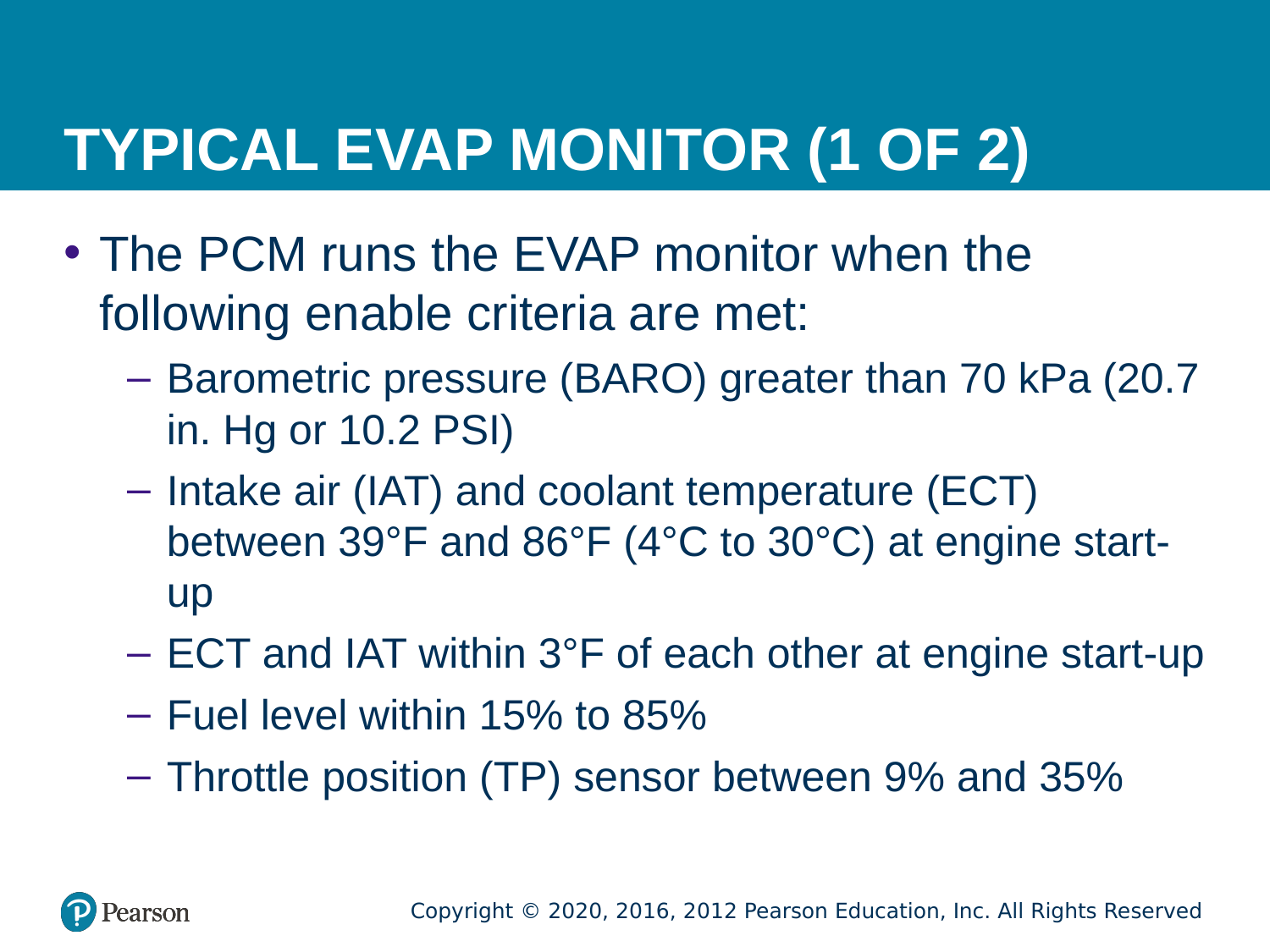

# TYPICAL EVAP MONITOR (1 OF 2)
The PCM runs the EVAP monitor when the following enable criteria are met:
Barometric pressure (BARO) greater than 70 kPa (20.7 in. Hg or 10.2 PSI)
Intake air (IAT) and coolant temperature (ECT) between 39°F and 86°F (4°C to 30°C) at engine start-up
ECT and IAT within 3°F of each other at engine start-up
Fuel level within 15% to 85%
Throttle position (TP) sensor between 9% and 35%